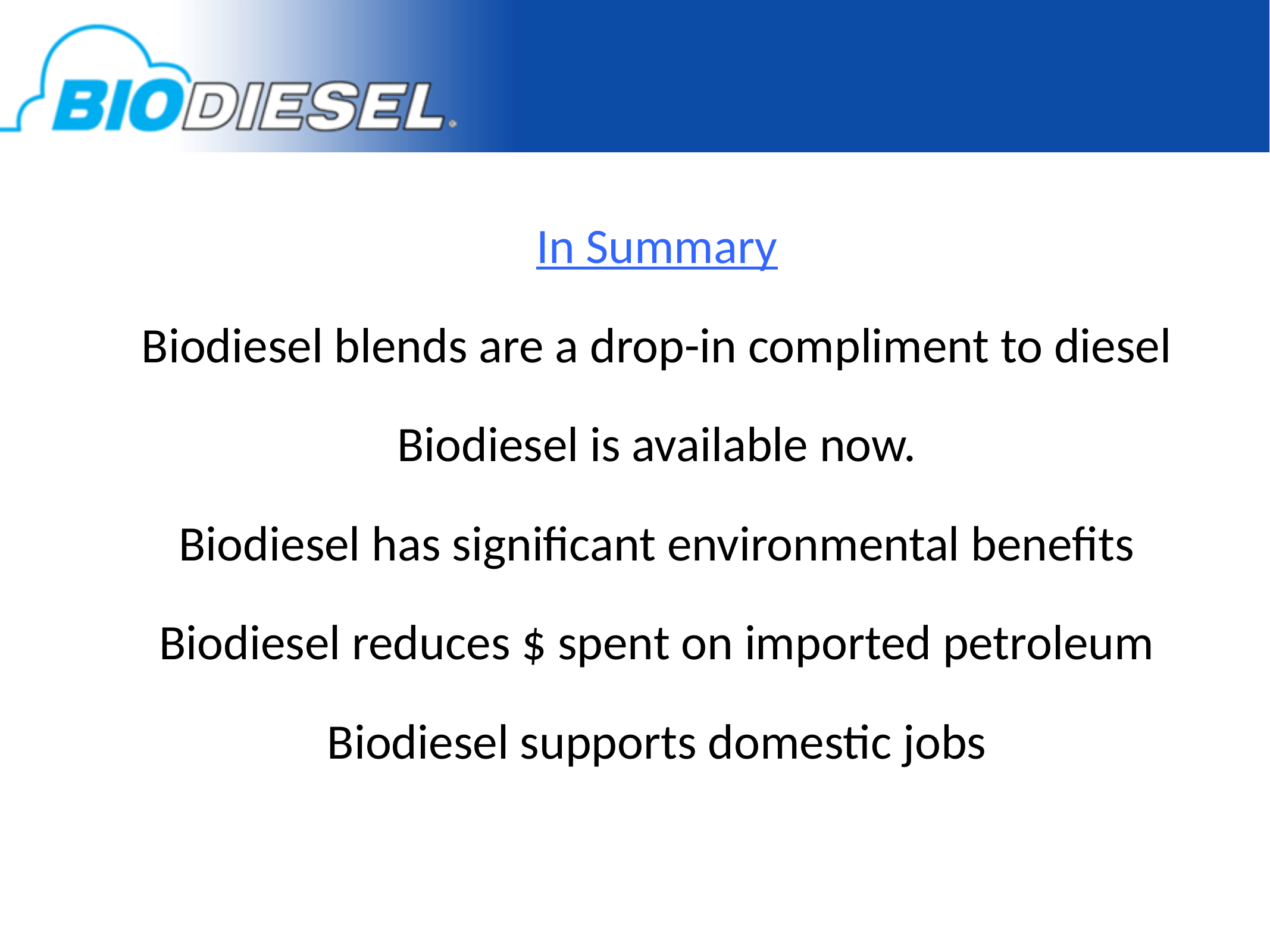

In Summary
Biodiesel blends are a drop-in compliment to diesel
Biodiesel is available now.
Biodiesel has significant environmental benefits
Biodiesel reduces $ spent on imported petroleum
Biodiesel supports domestic jobs